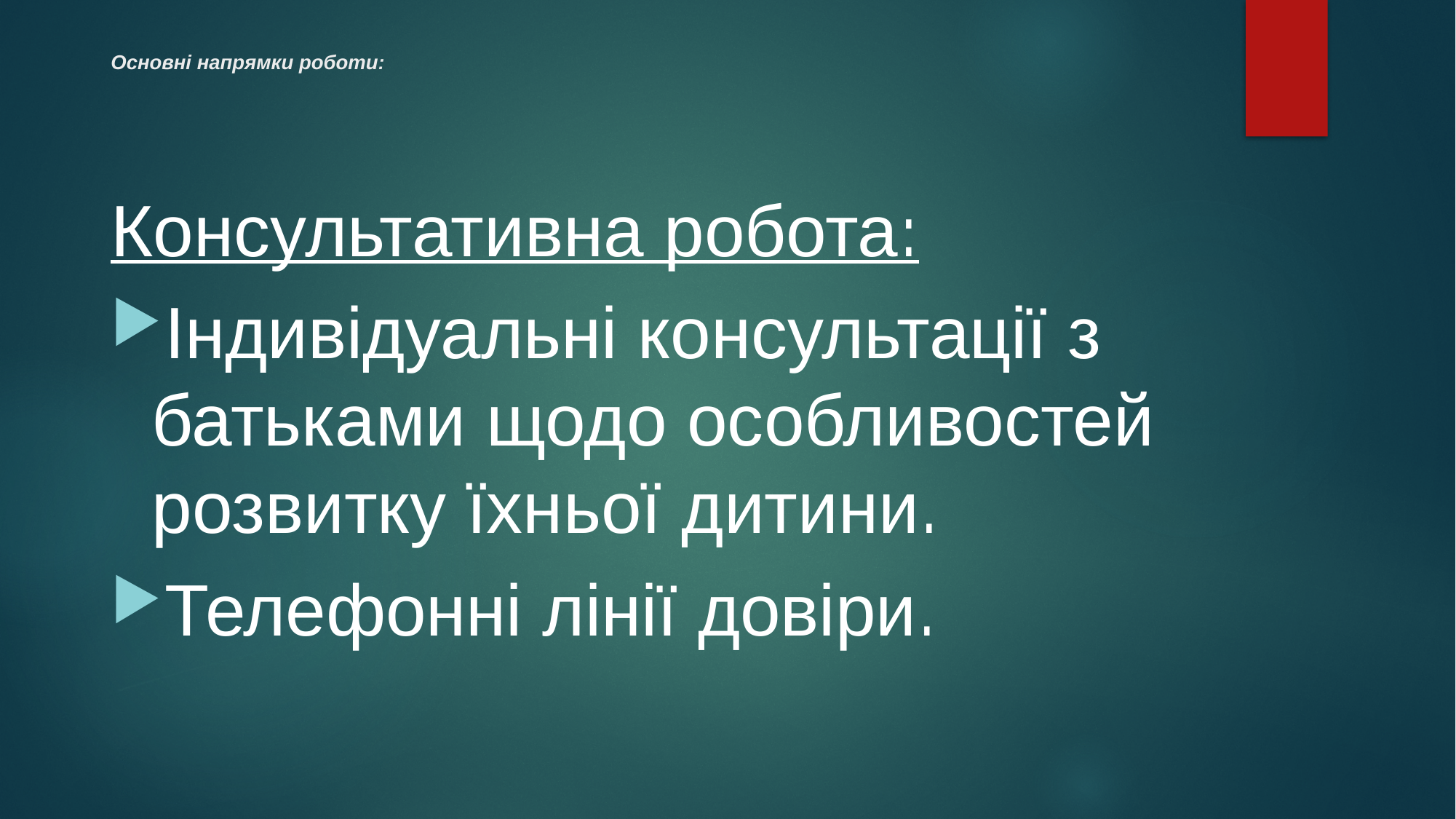

# Основні напрямки роботи:
Консультативна робота:
Індивідуальні консультації з батьками щодо особливостей розвитку їхньої дитини.
Телефонні лінії довіри.